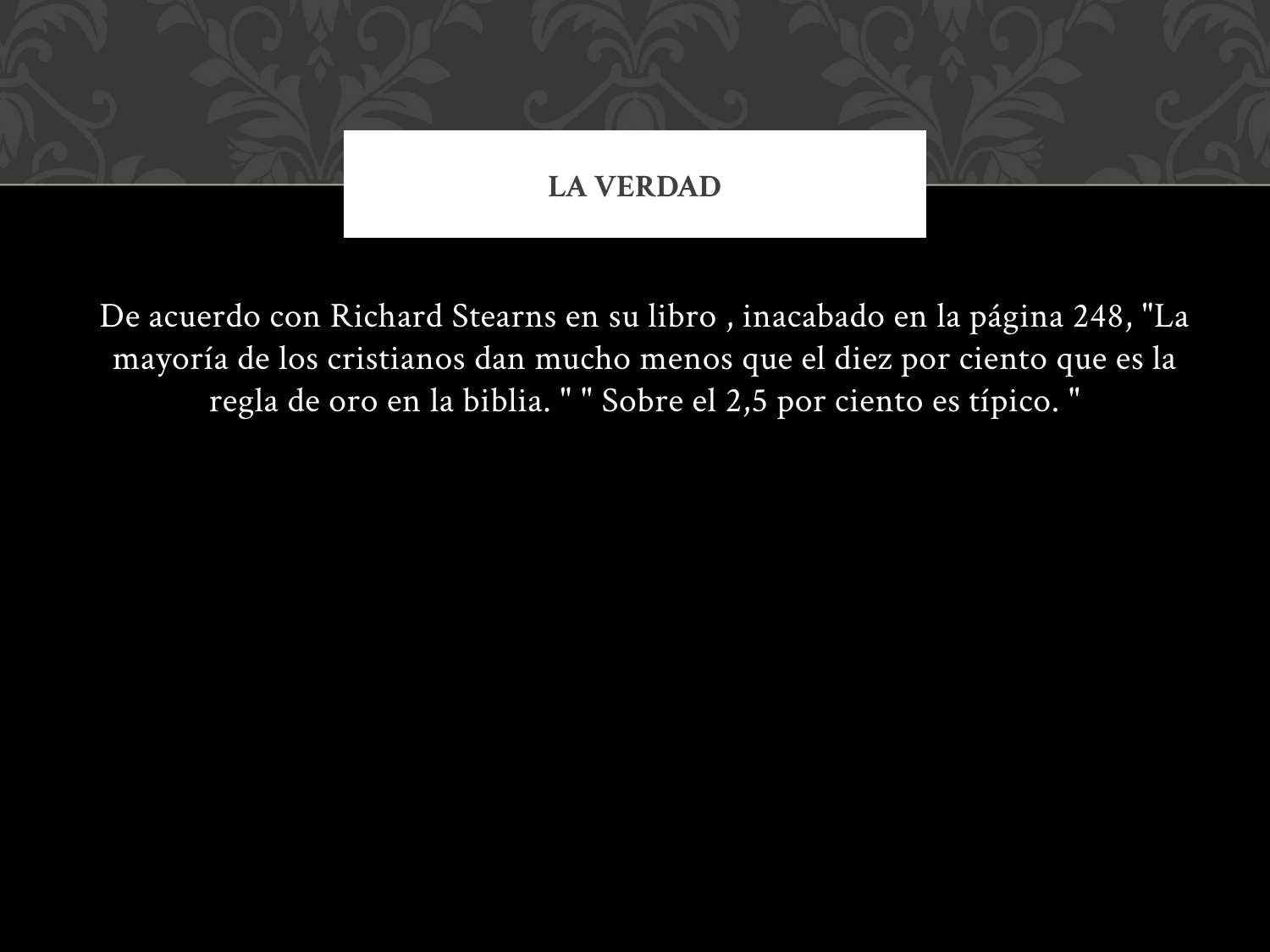

# LA VERDAD
De acuerdo con Richard Stearns en su libro , inacabado en la página 248, "La mayoría de los cristianos dan mucho menos que el diez por ciento que es la regla de oro en la biblia. " " Sobre el 2,5 por ciento es típico. "